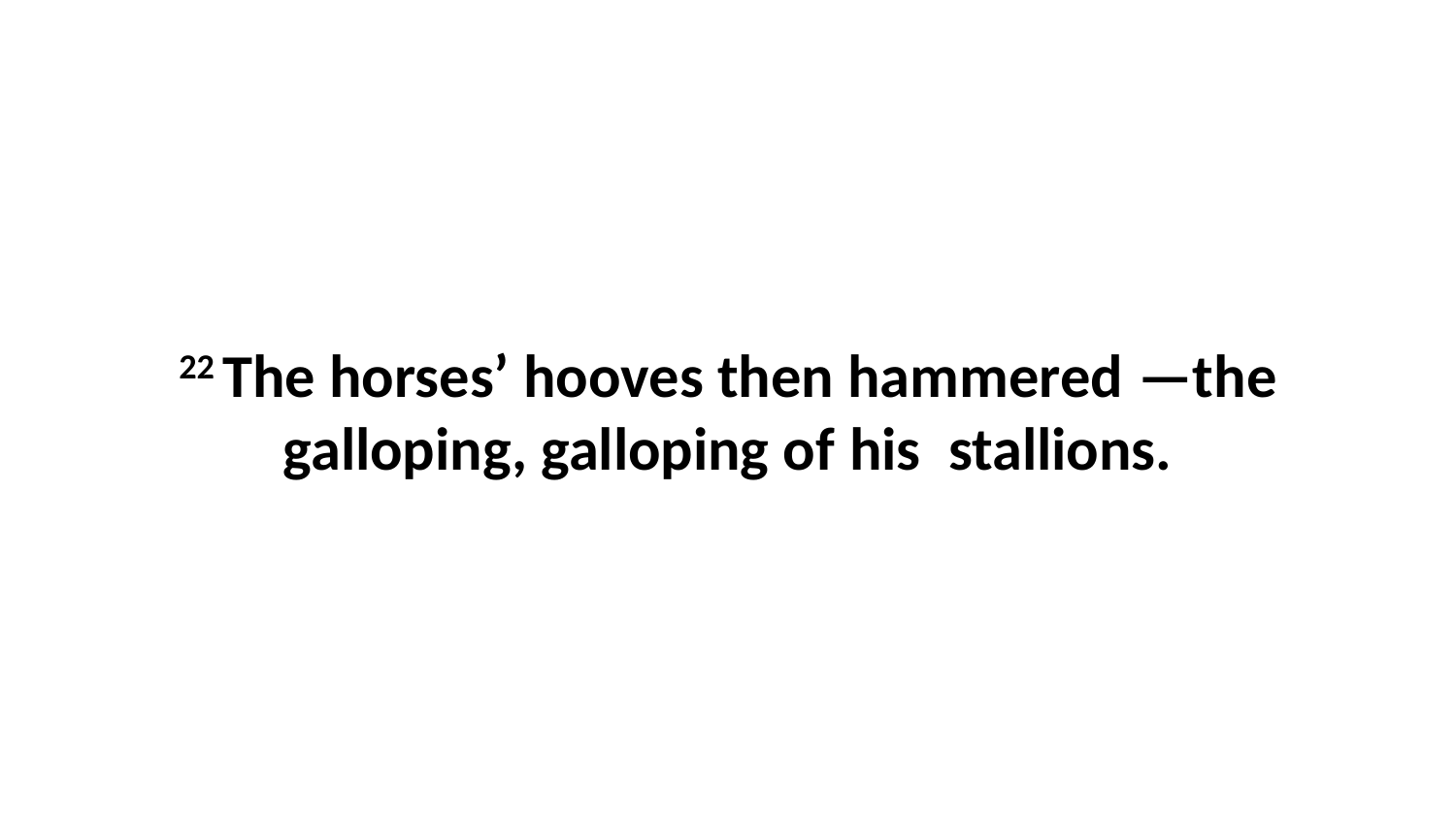

22 The horses’ hooves then hammered —the galloping, galloping of his  stallions.